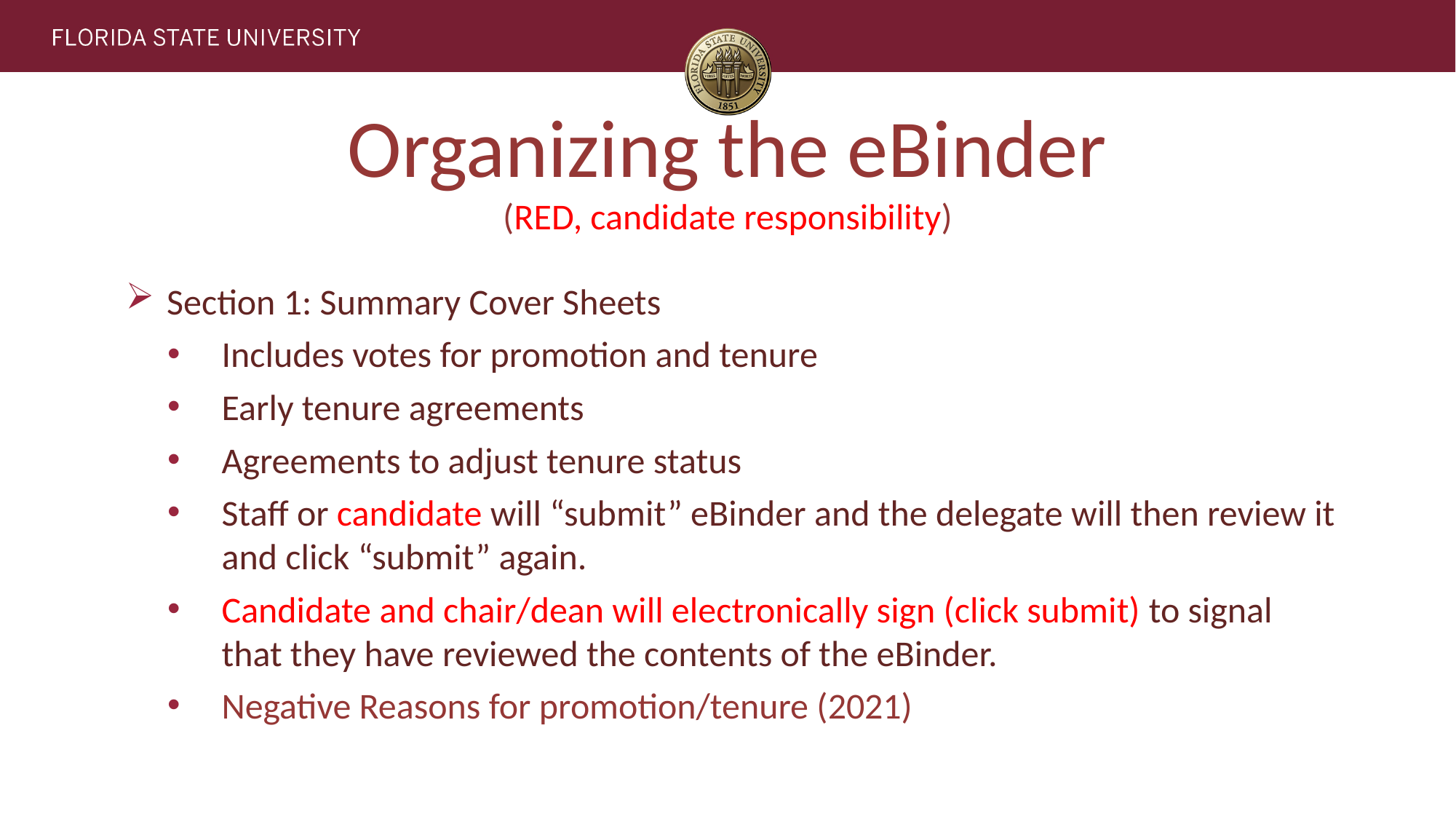

# Organizing the eBinder (RED, candidate responsibility)
Section 1: Summary Cover Sheets
Includes votes for promotion and tenure
Early tenure agreements
Agreements to adjust tenure status
Staff or candidate will “submit” eBinder and the delegate will then review it and click “submit” again.
Candidate and chair/dean will electronically sign (click submit) to signal that they have reviewed the contents of the eBinder.
Negative Reasons for promotion/tenure (2021)